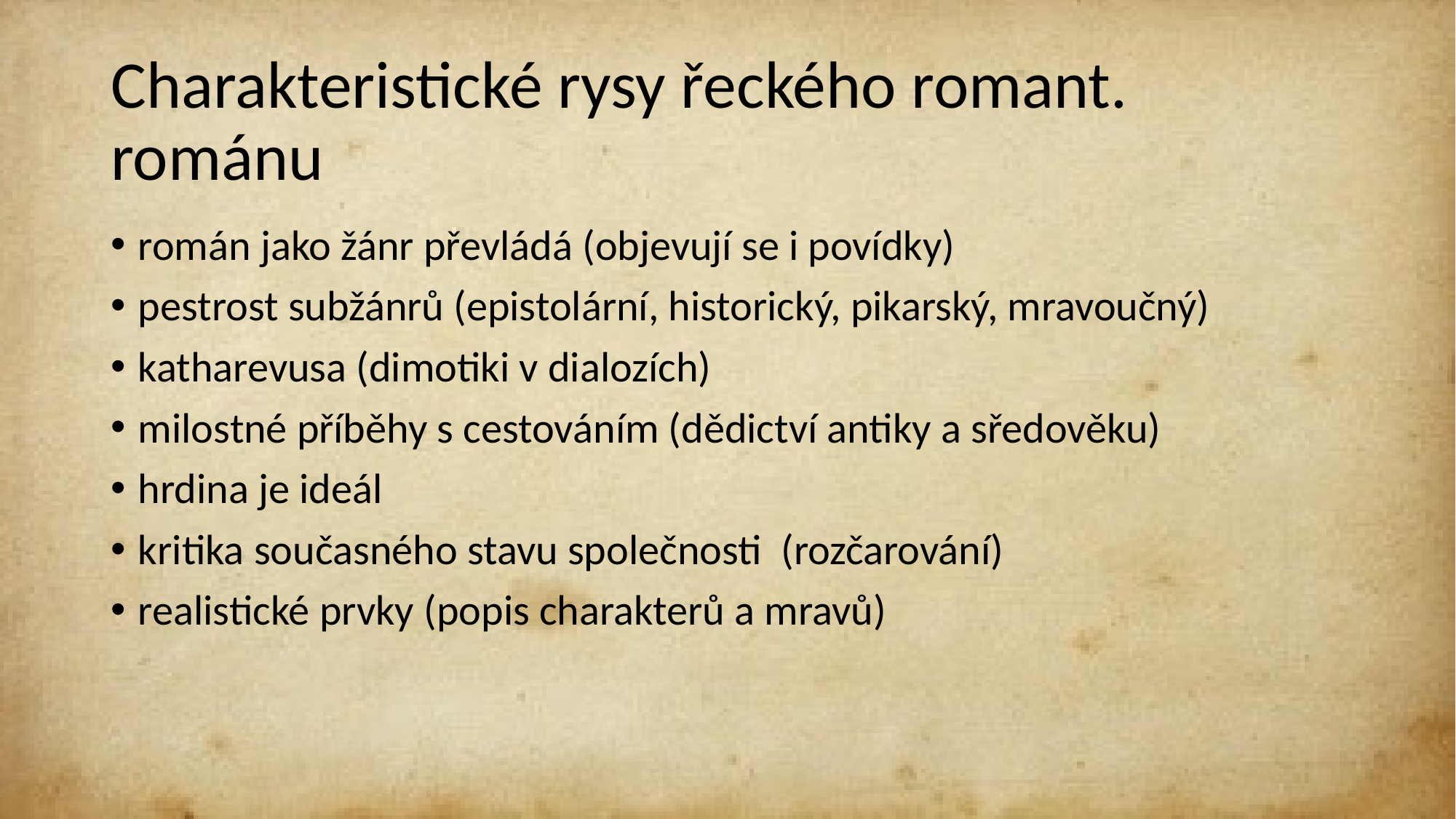

# Charakteristické rysy řeckého romant. románu
román jako žánr převládá (objevují se i povídky)
pestrost subžánrů (epistolární, historický, pikarský, mravoučný)
katharevusa (dimotiki v dialozích)
milostné příběhy s cestováním (dědictví antiky a sředověku)
hrdina je ideál
kritika současného stavu společnosti  (rozčarování)
realistické prvky (popis charakterů a mravů)